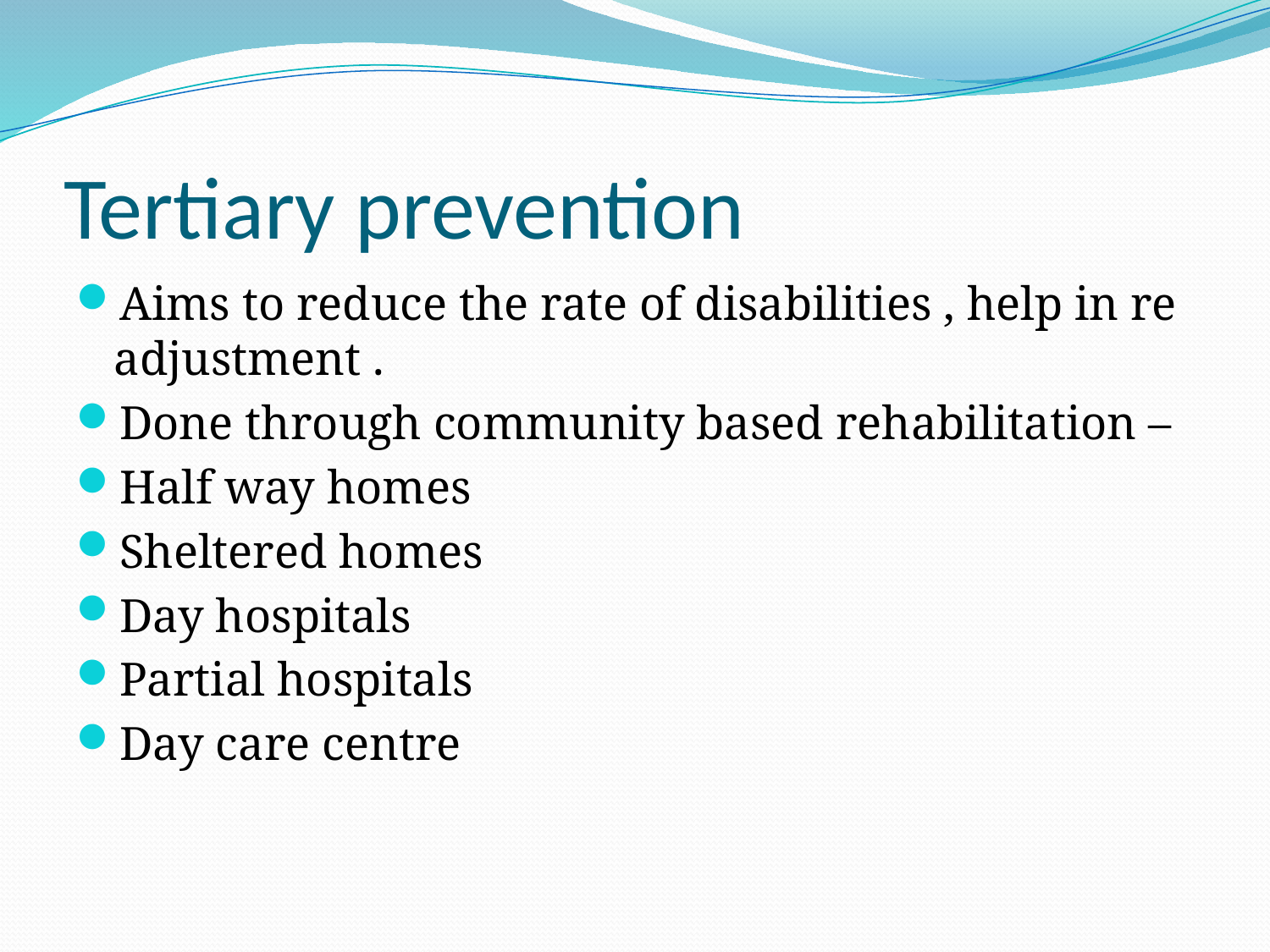

# Tertiary prevention
Aims to reduce the rate of disabilities , help in re adjustment .
Done through community based rehabilitation –
Half way homes
Sheltered homes
Day hospitals
Partial hospitals
Day care centre